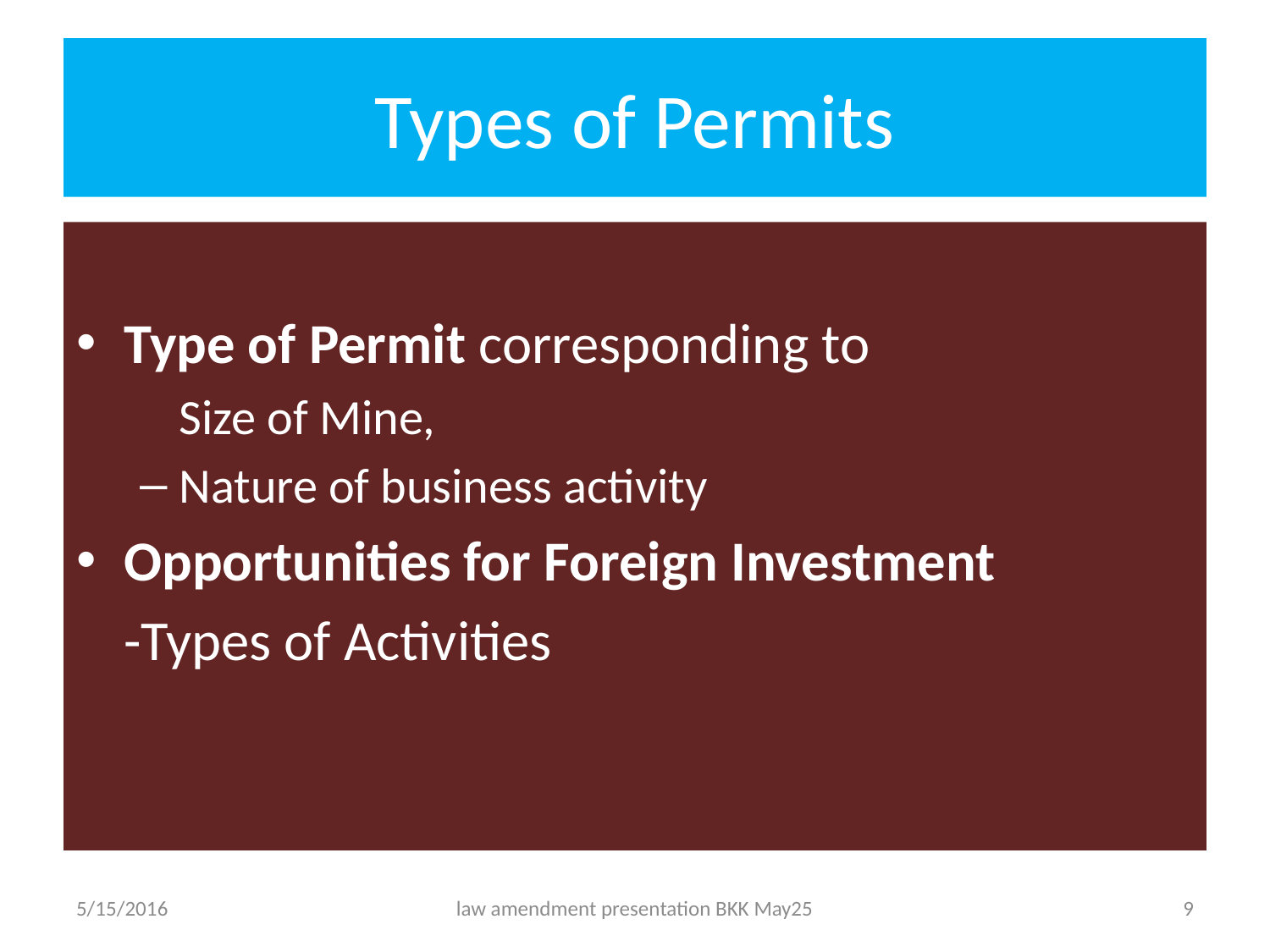

# Types of Permits

Type of Permit corresponding to
	Size of Mine,
Nature of business activity
Opportunities for Foreign Investment
	-Types of Activities

5/15/2016
law amendment presentation BKK May25
9